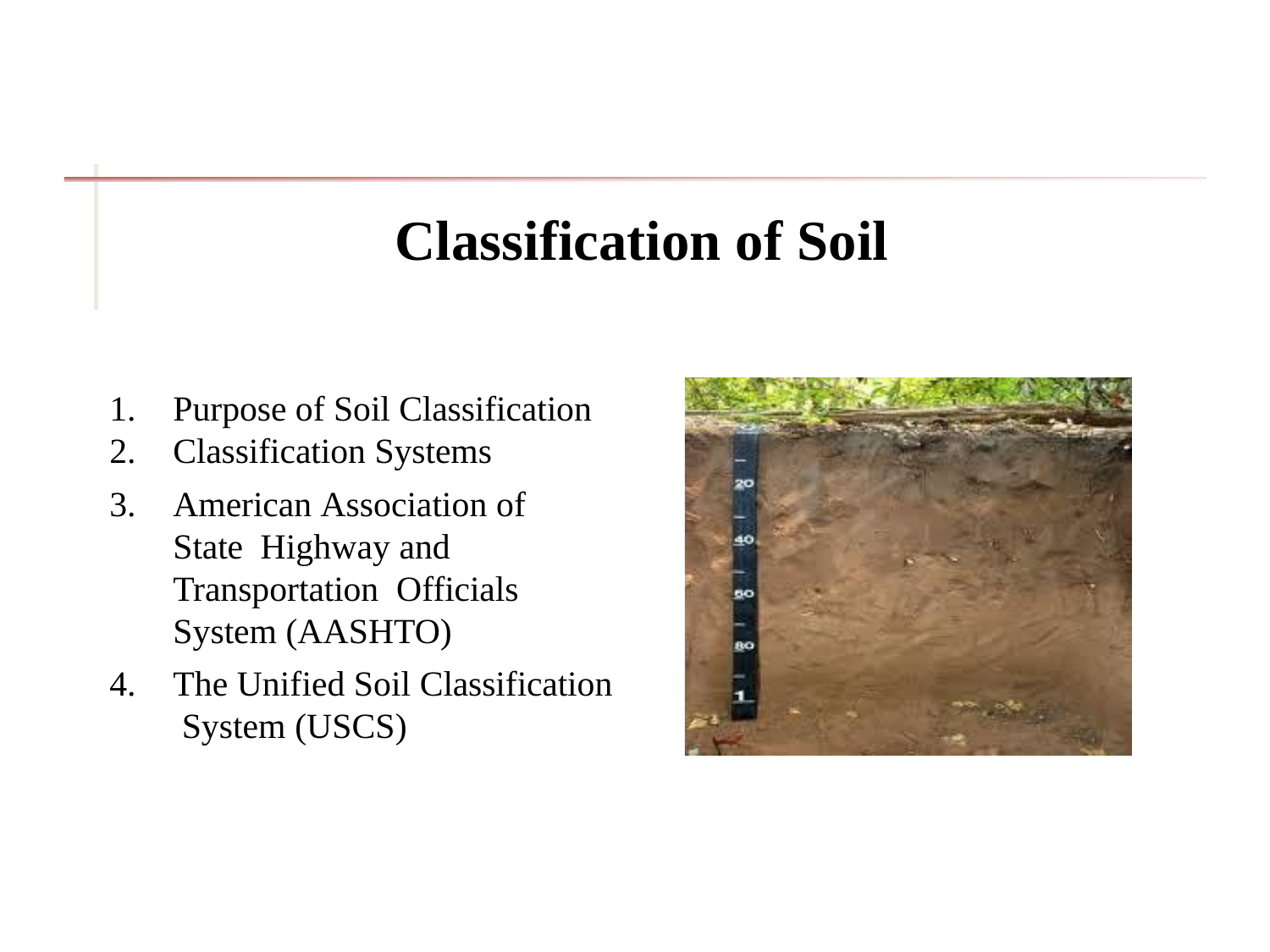

Classification of Soil

Purpose of Soil Classification
Classification Systems
American Association of State  Highway and Transportation  Officials System (AASHTO)
The Unified Soil Classification  System (USCS)